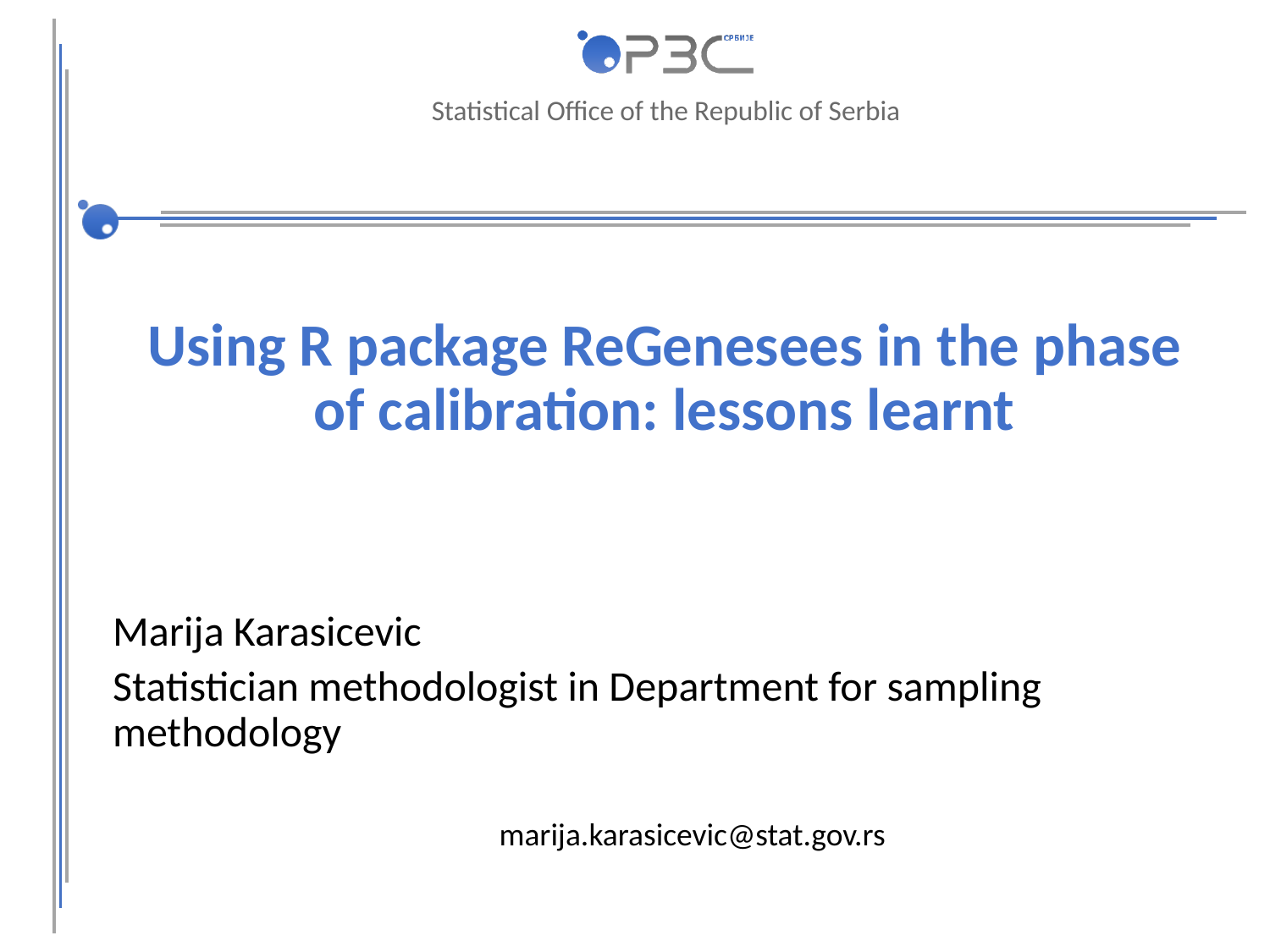

# Using R package ReGenesees in the phase of calibration: lessons learnt
Marija Karasicevic
Statistician methodologist in Department for sampling methodology

marija.karasicevic@stat.gov.rs